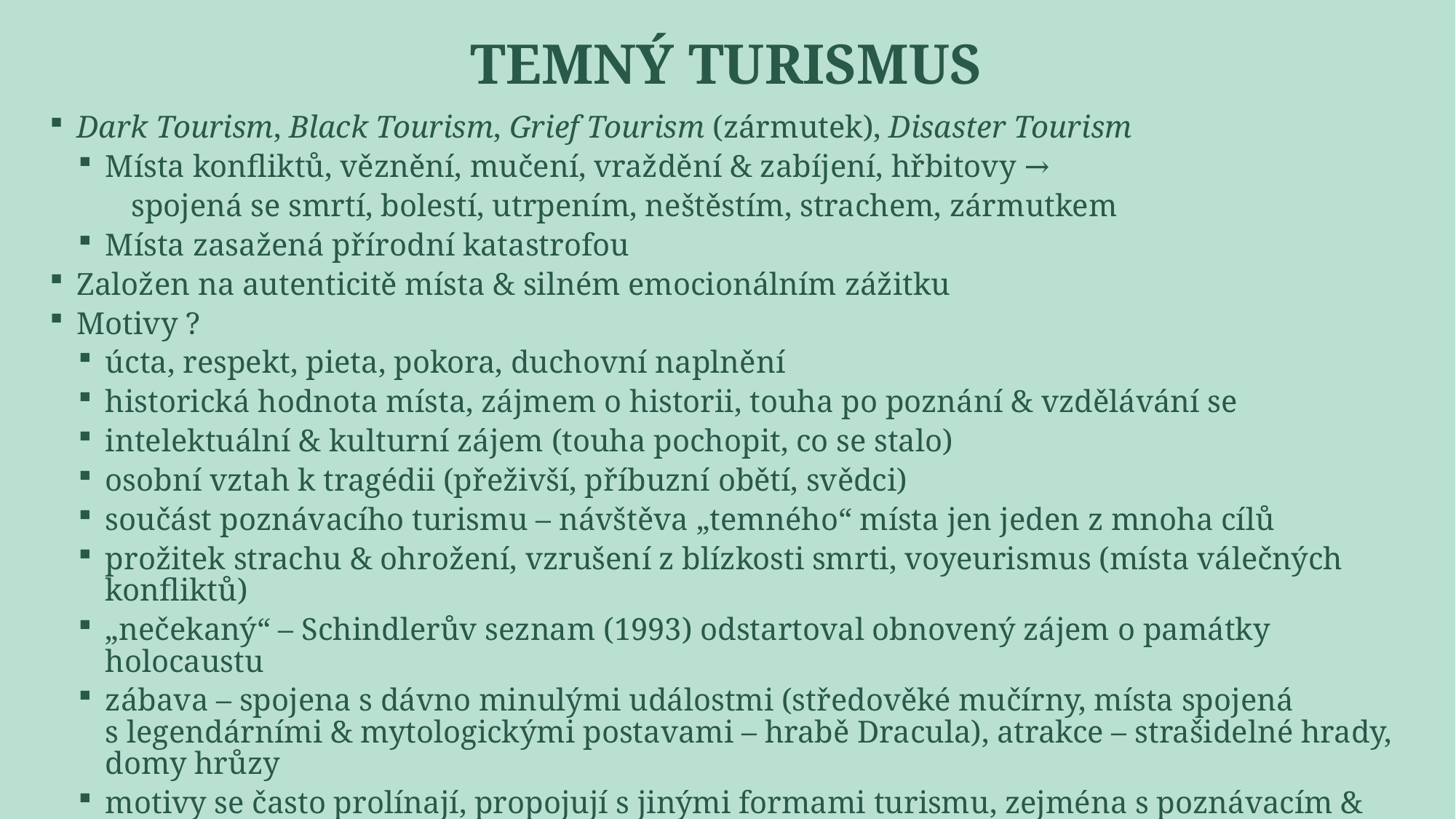

# TEMNÝ TURISMUS
Dark Tourism, Black Tourism, Grief Tourism (zármutek), Disaster Tourism
Místa konfliktů, věznění, mučení, vraždění & zabíjení, hřbitovy →
spojená se smrtí, bolestí, utrpením, neštěstím, strachem, zármutkem
Místa zasažená přírodní katastrofou
Založen na autenticitě místa & silném emocionálním zážitku
Motivy ?
úcta, respekt, pieta, pokora, duchovní naplnění
historická hodnota místa, zájmem o historii, touha po poznání & vzdělávání se
intelektuální & kulturní zájem (touha pochopit, co se stalo)
osobní vztah k tragédii (přeživší, příbuzní obětí, svědci)
součást poznávacího turismu – návštěva „temného“ místa jen jeden z mnoha cílů
prožitek strachu & ohrožení, vzrušení z blízkosti smrti, voyeurismus (místa válečných konfliktů)
„nečekaný“ – Schindlerův seznam (1993) odstartoval obnovený zájem o památky holocaustu
zábava – spojena s dávno minulými událostmi (středověké mučírny, místa spojená  s legendárními & mytologickými postavami – hrabě Dracula), atrakce – strašidelné hrady, domy hrůzy
motivy se často prolínají, propojují s jinými formami turismu, zejména s poznávacím & vzdělávacím
Jak se to mohlo stát? Může se to opakovat? Kdy?